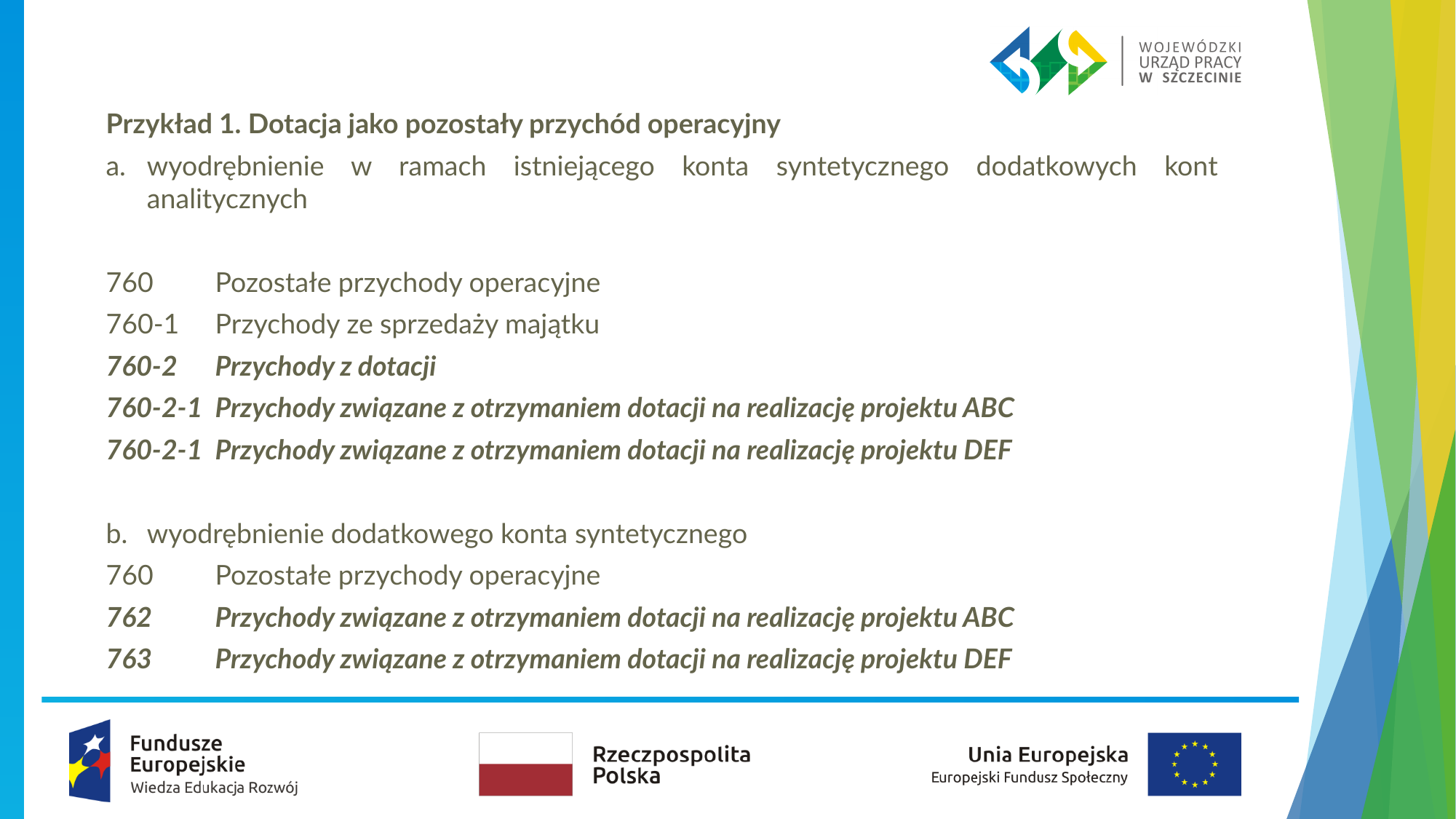

Przykład 1. Dotacja jako pozostały przychód operacyjny
wyodrębnienie w ramach istniejącego konta syntetycznego dodatkowych kont analitycznych

760	Pozostałe przychody operacyjne
760-1	Przychody ze sprzedaży majątku
760-2	Przychody z dotacji
760-2-1	Przychody związane z otrzymaniem dotacji na realizację projektu ABC
760-2-1	Przychody związane z otrzymaniem dotacji na realizację projektu DEF

wyodrębnienie dodatkowego konta syntetycznego
760	Pozostałe przychody operacyjne
762	Przychody związane z otrzymaniem dotacji na realizację projektu ABC
763	Przychody związane z otrzymaniem dotacji na realizację projektu DEF